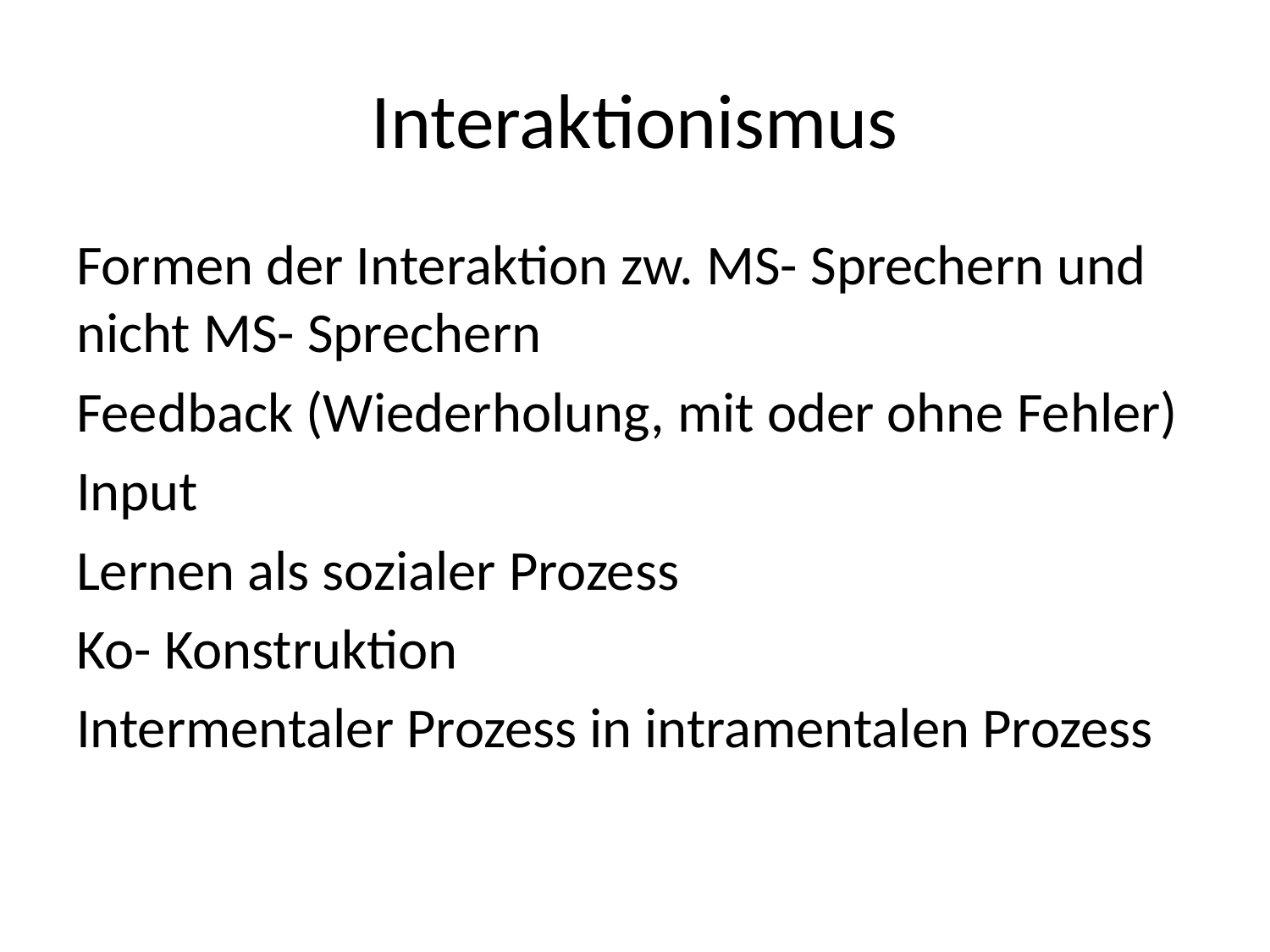

# Interaktionismus
Formen der Interaktion zw. MS- Sprechern und nicht MS- Sprechern
Feedback (Wiederholung, mit oder ohne Fehler)
Input
Lernen als sozialer Prozess
Ko- Konstruktion
Intermentaler Prozess in intramentalen Prozess